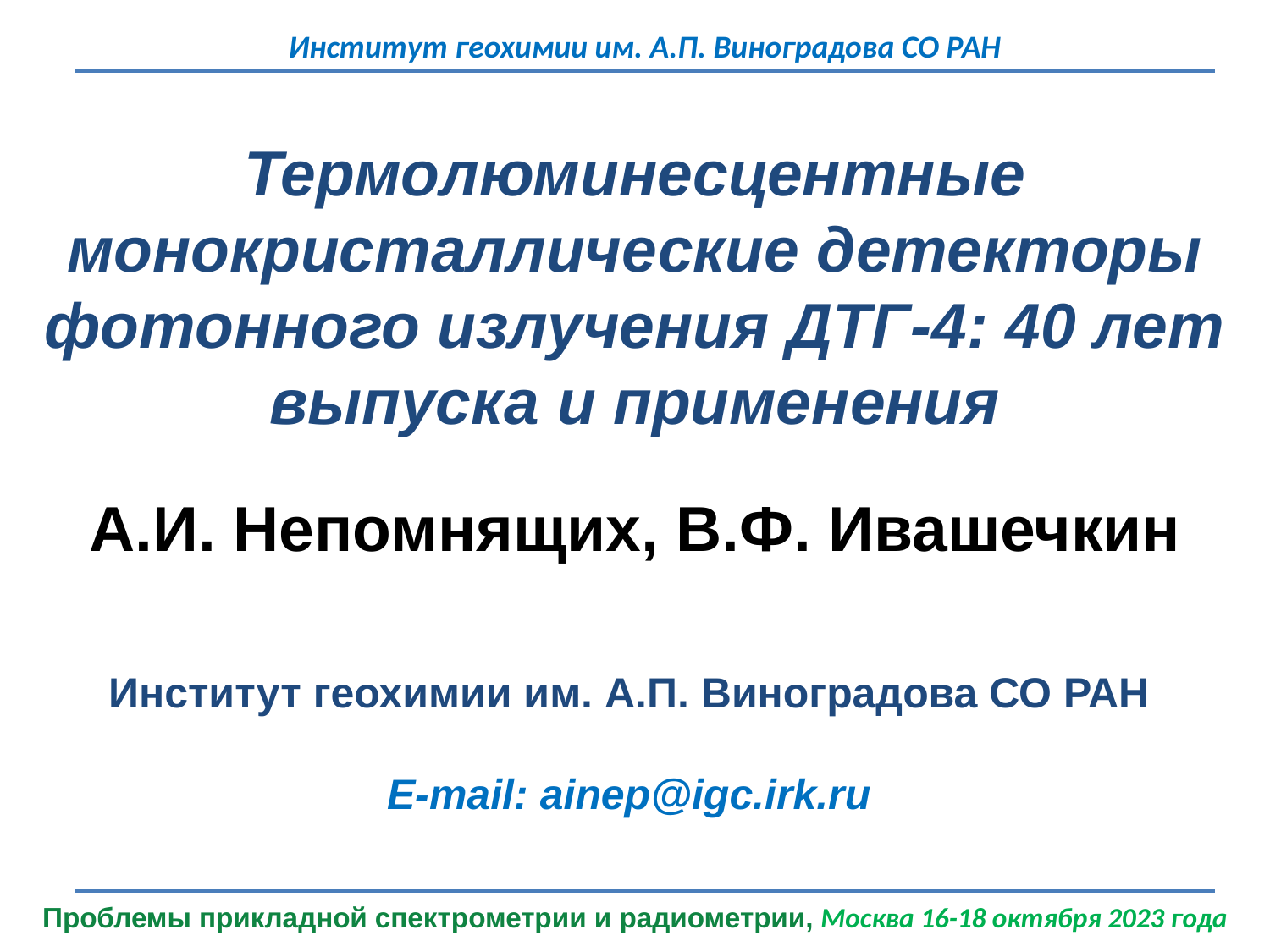

Термолюминесцентные монокристаллические детекторы фотонного излучения ДТГ-4: 40 лет выпуска и применения

А.И. Непомнящих, В.Ф. Ивашечкин

Институт геохимии им. А.П. Виноградова СО РАН

E-mail: ainep@igc.irk.ru